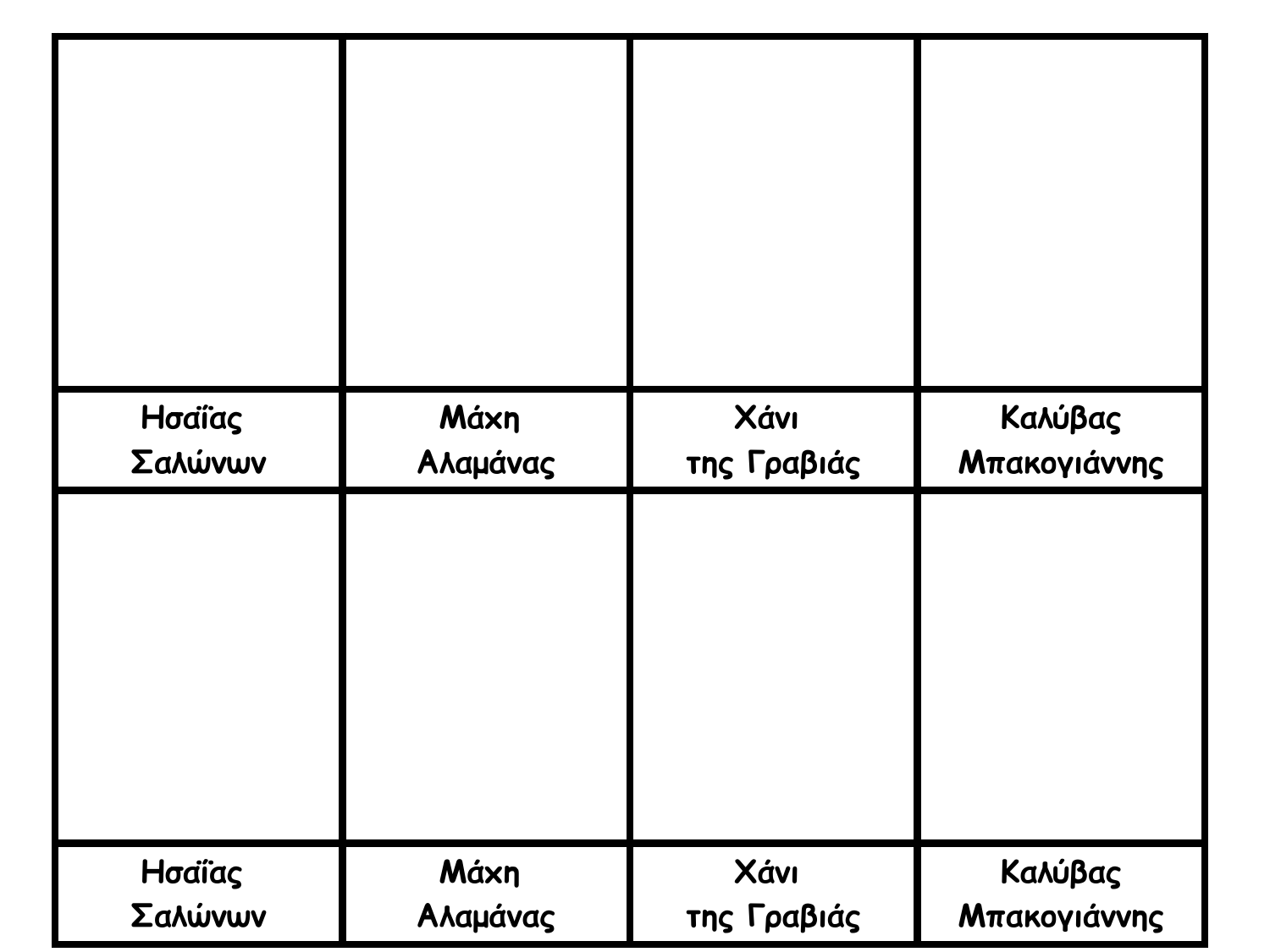

|  |  |  |  |
| --- | --- | --- | --- |
| Ησαΐας Σαλώνων | Μάχη Αλαμάνας | Χάνι της Γραβιάς | Καλύβας Μπακογιάννης |
|  |  |  |  |
| Ησαΐας Σαλώνων | Μάχη Αλαμάνας | Χάνι της Γραβιάς | Καλύβας Μπακογιάννης |